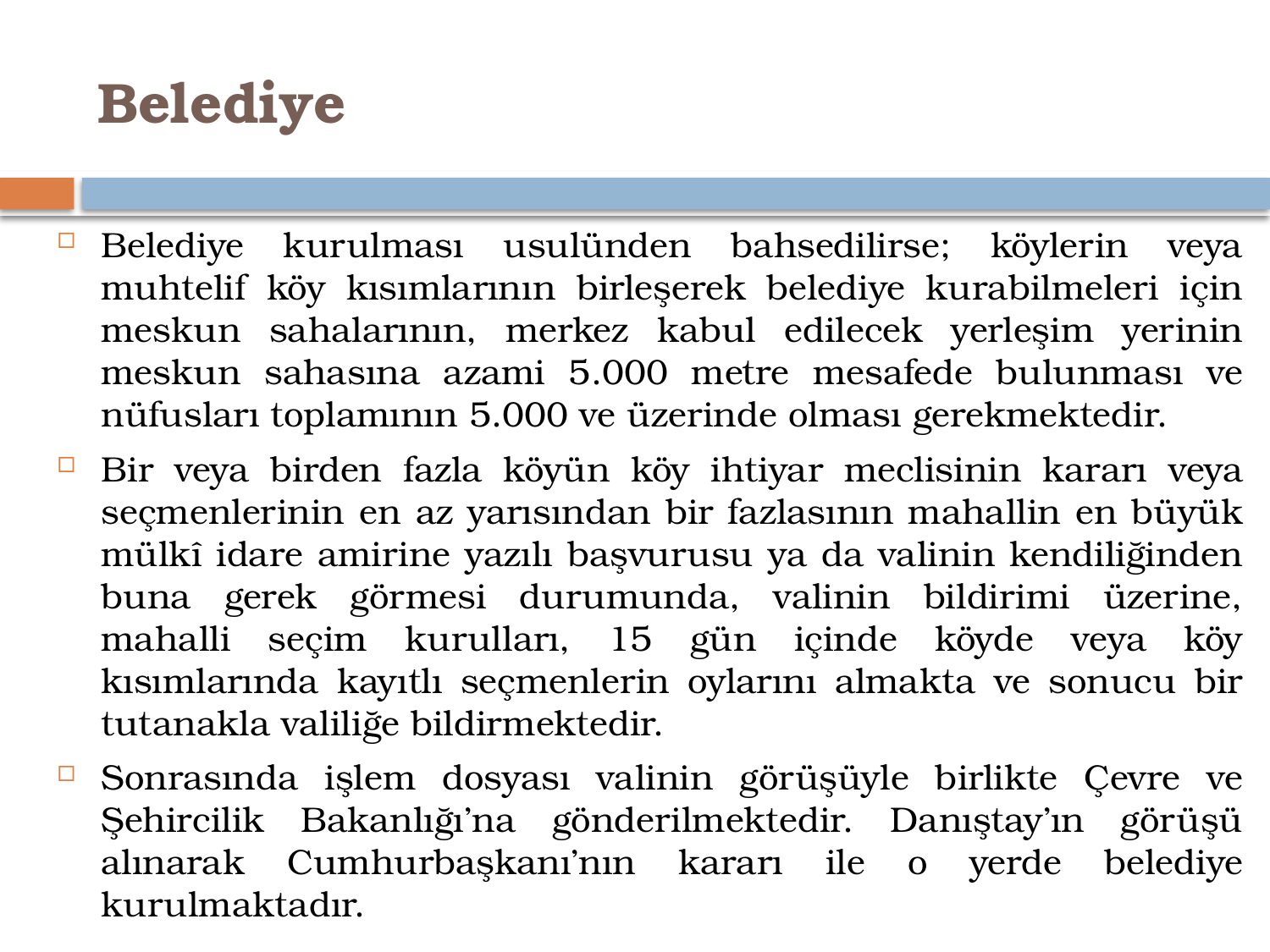

# Belediye
Belediye kurulması usulünden bahsedilirse; köylerin veya muhtelif köy kısımlarının birleşerek belediye kurabilmeleri için meskun sahalarının, merkez kabul edilecek yerleşim yerinin meskun sahasına azami 5.000 metre mesafede bulunması ve nüfusları toplamının 5.000 ve üzerinde olması gerekmektedir.
Bir veya birden fazla köyün köy ihtiyar meclisinin kararı veya seçmenlerinin en az yarısından bir fazlasının mahallin en büyük mülkî idare amirine yazılı başvurusu ya da valinin kendiliğinden buna gerek görmesi durumunda, valinin bildirimi üzerine, mahalli seçim kurulları, 15 gün içinde köyde veya köy kısımlarında kayıtlı seçmenlerin oylarını almakta ve sonucu bir tutanakla valiliğe bildirmektedir.
Sonrasında işlem dosyası valinin görüşüyle birlikte Çevre ve Şehircilik Bakanlığı’na gönderilmektedir. Danıştay’ın görüşü alınarak Cumhurbaşkanı’nın kararı ile o yerde belediye kurulmaktadır.